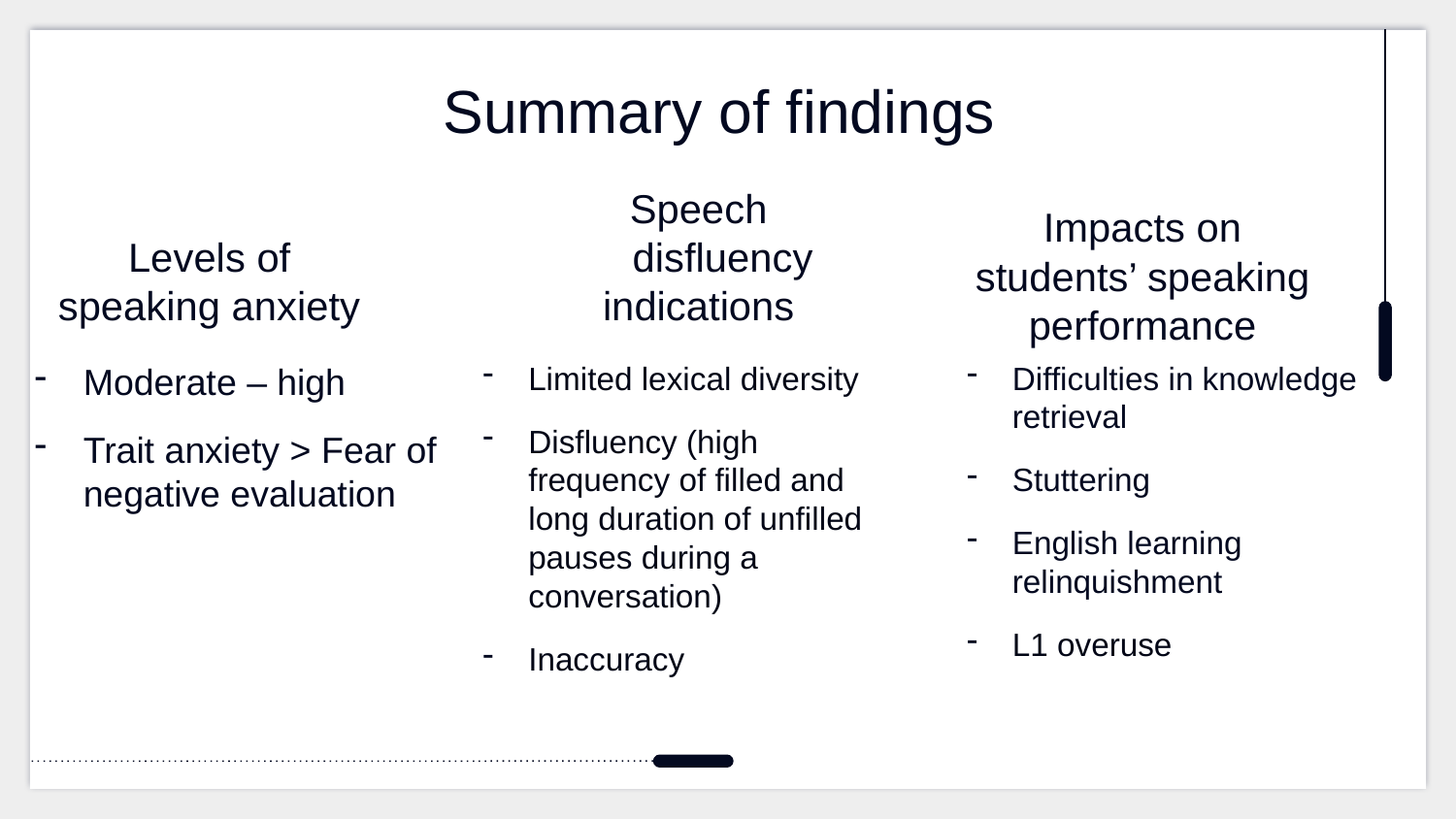

# Summary of findings
Levels of
speaking anxiety
Speech disfluency
indications
Impacts on
students’ speaking
performance
Limited lexical diversity
Disfluency (high frequency of filled and long duration of unfilled pauses during a conversation)
Inaccuracy
Difficulties in knowledge retrieval
Stuttering
English learning relinquishment
L1 overuse
Moderate – high
Trait anxiety > Fear of negative evaluation